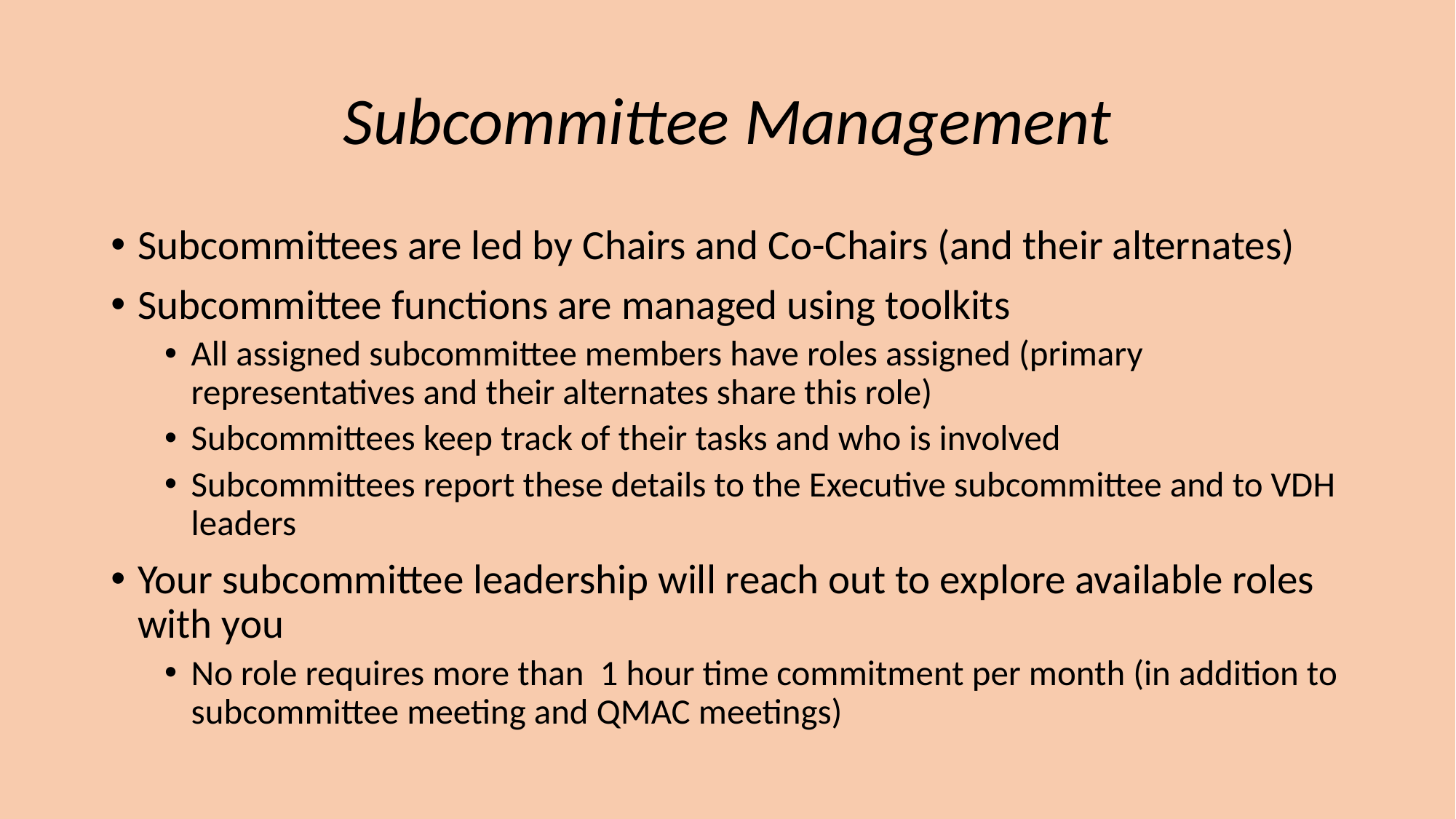

# Subcommittee Management
Subcommittees are led by Chairs and Co-Chairs (and their alternates)
Subcommittee functions are managed using toolkits
All assigned subcommittee members have roles assigned (primary representatives and their alternates share this role)
Subcommittees keep track of their tasks and who is involved
Subcommittees report these details to the Executive subcommittee and to VDH leaders
Your subcommittee leadership will reach out to explore available roles with you
No role requires more than  1 hour time commitment per month (in addition to subcommittee meeting and QMAC meetings)